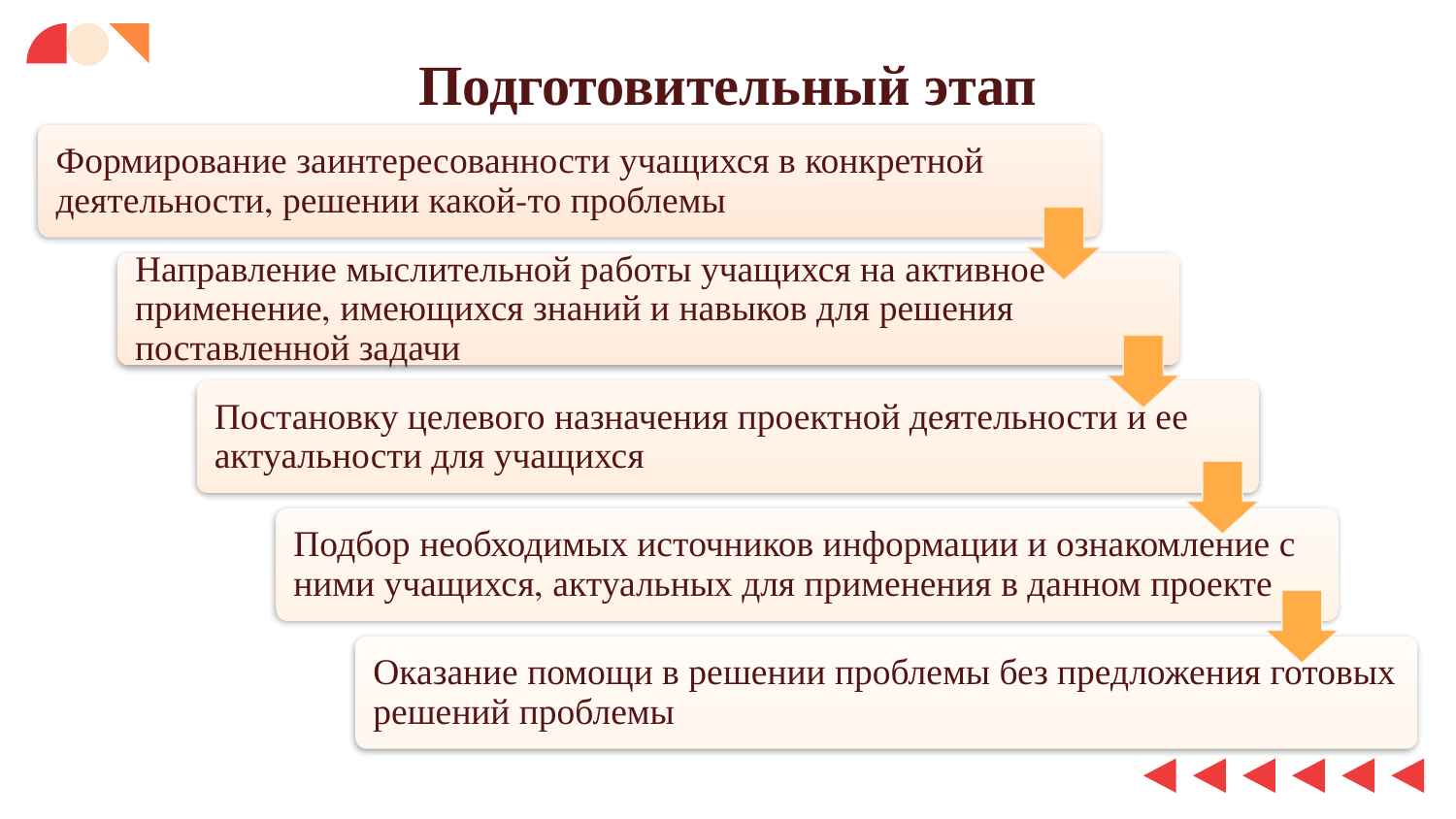

# Подготовительный этап
Формирование заинтересованности учащихся в конкретной деятельности, решении какой-то проблемы
Направление мыслительной работы учащихся на активное применение, имеющихся знаний и навыков для решения поставленной задачи
Постановку целевого назначения проектной деятельности и ее актуальности для учащихся
Подбор необходимых источников информации и ознакомление с ними учащихся, актуальных для применения в данном проекте
Оказание помощи в решении проблемы без предложения готовых решений проблемы